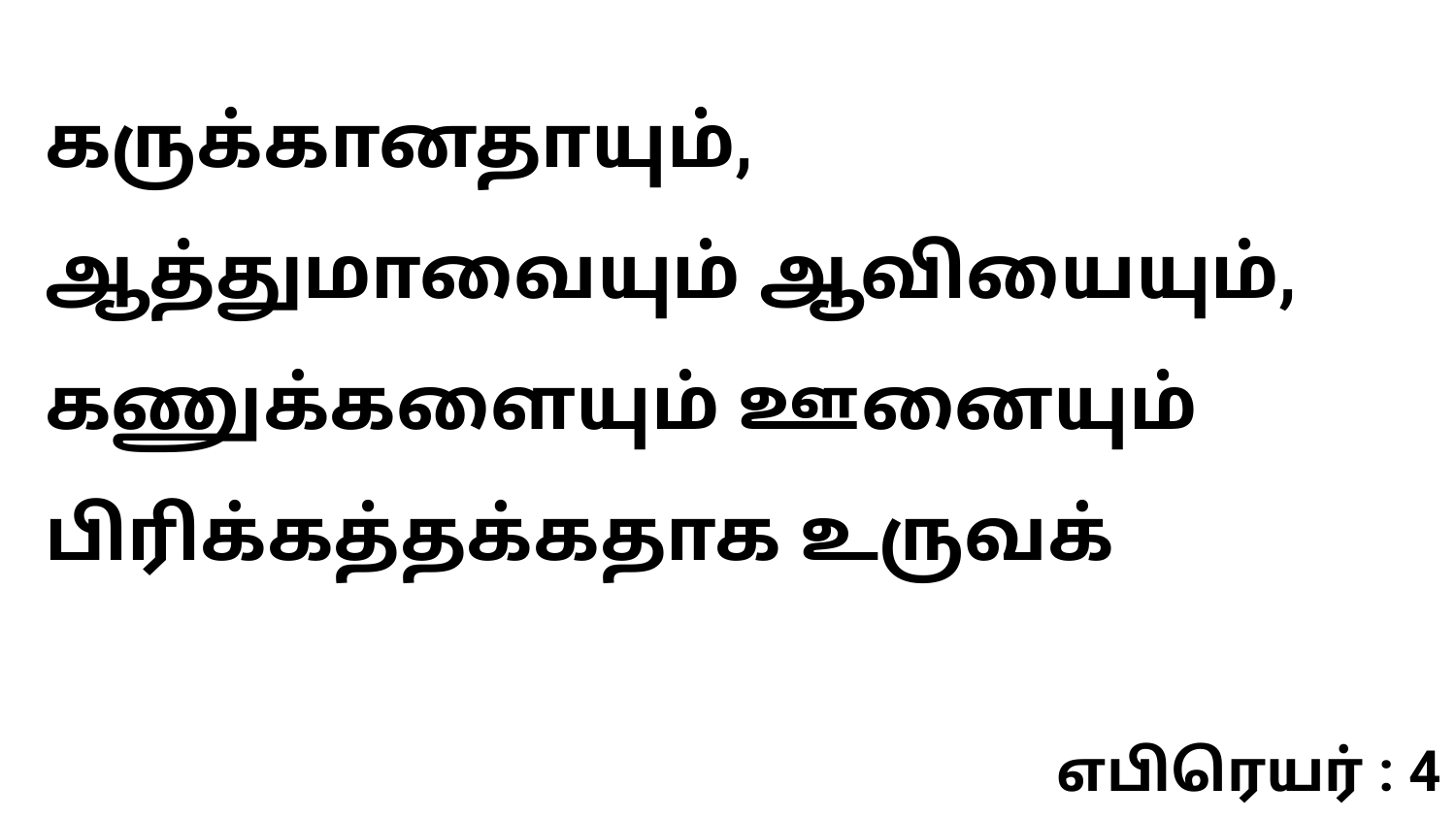

கருக்கானதாயும், ஆத்துமாவையும் ஆவியையும், கணுக்களையும் ஊனையும் பிரிக்கத்தக்கதாக உருவக்
எபிரெயர் : 4